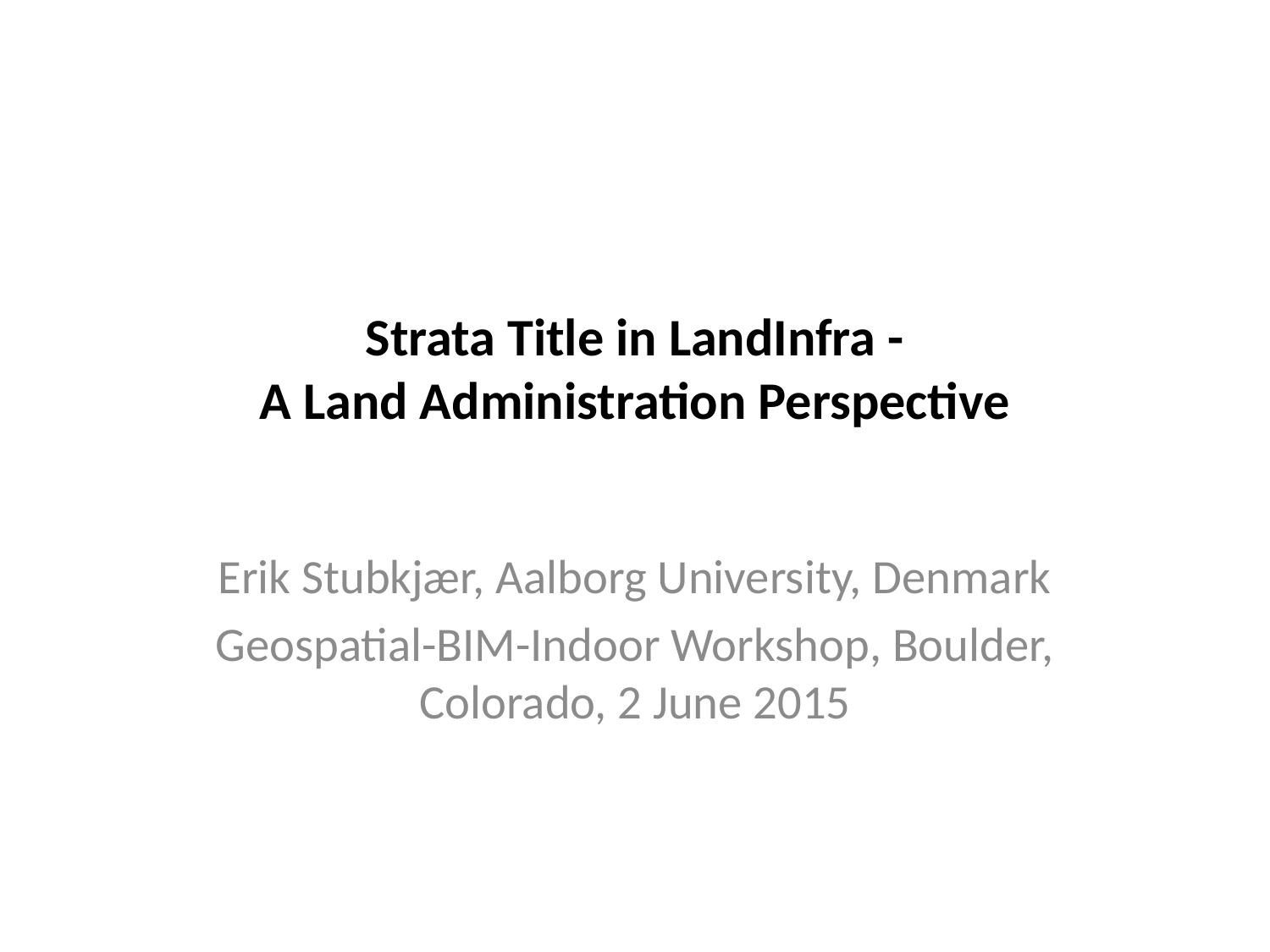

# Strata Title in LandInfra - A Land Administration Perspective
Erik Stubkjær, Aalborg University, Denmark
Geospatial-BIM-Indoor Workshop, Boulder, Colorado, 2 June 2015